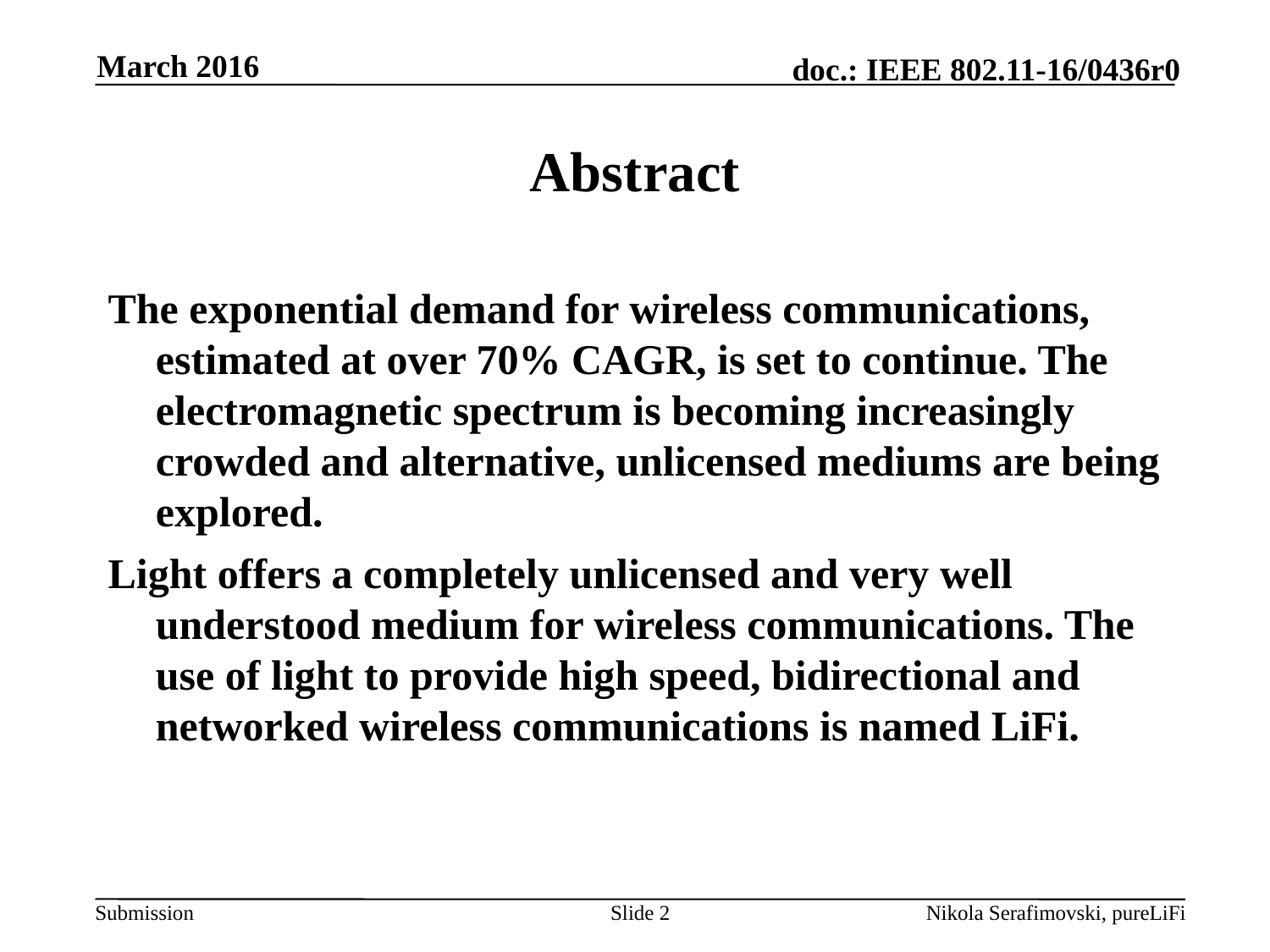

March 2016
# Abstract
The exponential demand for wireless communications, estimated at over 70% CAGR, is set to continue. The electromagnetic spectrum is becoming increasingly crowded and alternative, unlicensed mediums are being explored.
Light offers a completely unlicensed and very well understood medium for wireless communications. The use of light to provide high speed, bidirectional and networked wireless communications is named LiFi.
Slide 2
Nikola Serafimovski, pureLiFi